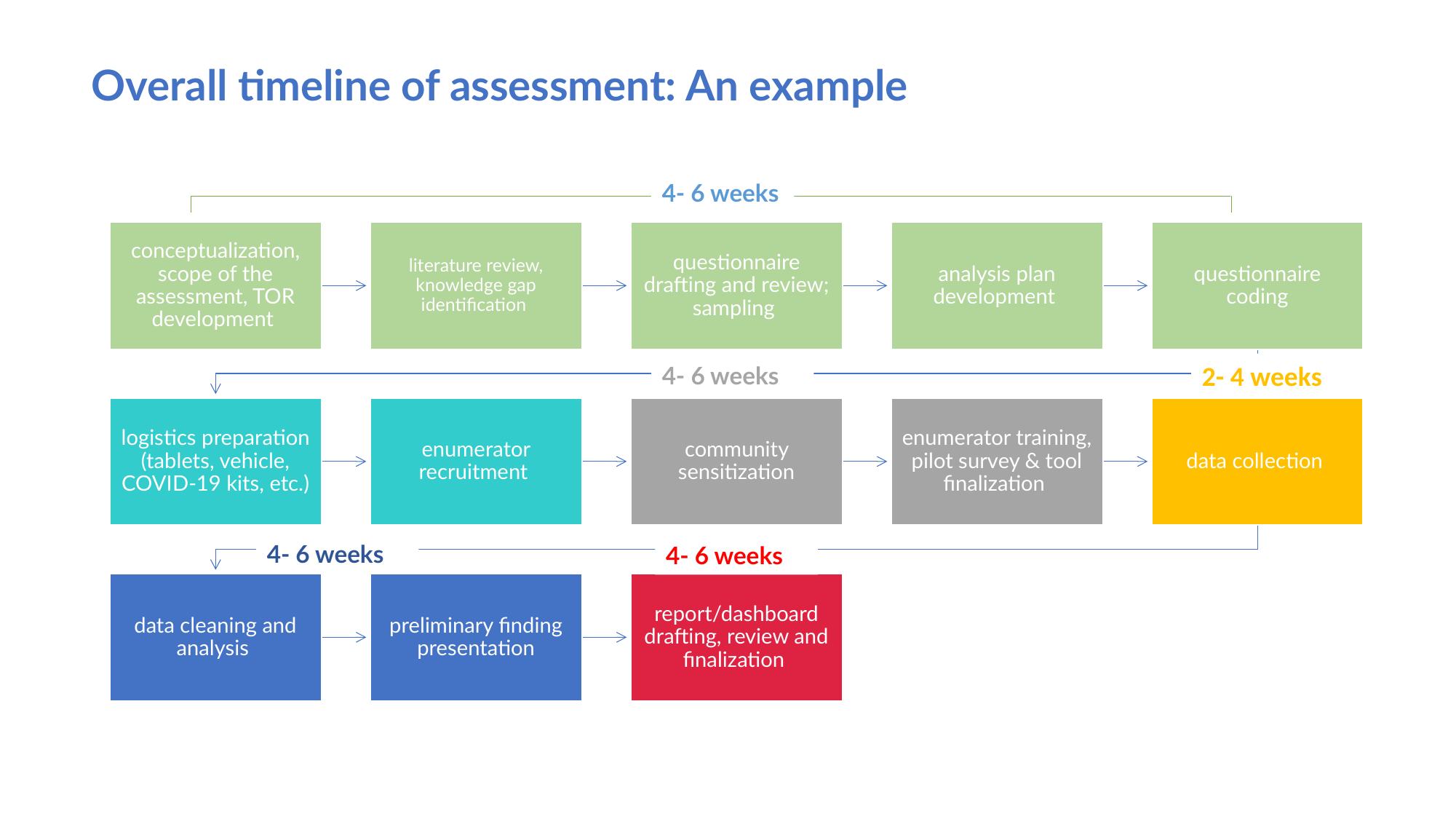

Overall timeline of assessment: An example

conceptualization, scope of the assessment, TOR development

literature review, knowledge gap identification

questionnaire drafting and review; sampling

analysis plan development

questionnaire coding

logistics preparation (tablets, vehicle, COVID-19 kits, etc.)

enumerator recruitment

community sensitization

enumerator training, pilot survey & tool finalization

data collection

data cleaning and analysis

preliminary finding presentation
report/dashboard drafting, review and finalization
4- 6 weeks
2- 4 weeks
4- 6 weeks
4- 6 weeks
4- 6 weeks